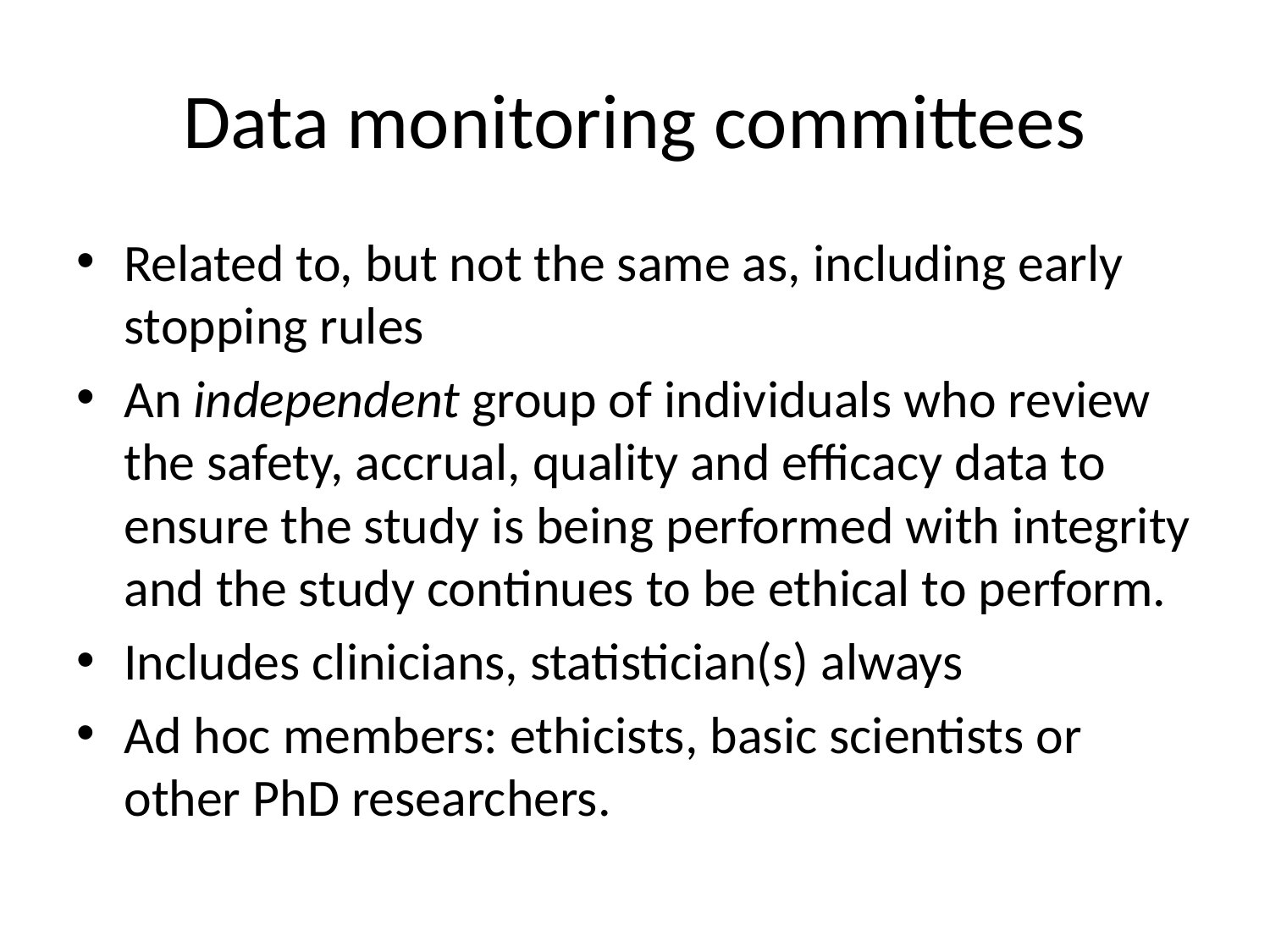

# Data monitoring committees
Related to, but not the same as, including early stopping rules
An independent group of individuals who review the safety, accrual, quality and efficacy data to ensure the study is being performed with integrity and the study continues to be ethical to perform.
Includes clinicians, statistician(s) always
Ad hoc members: ethicists, basic scientists or other PhD researchers.